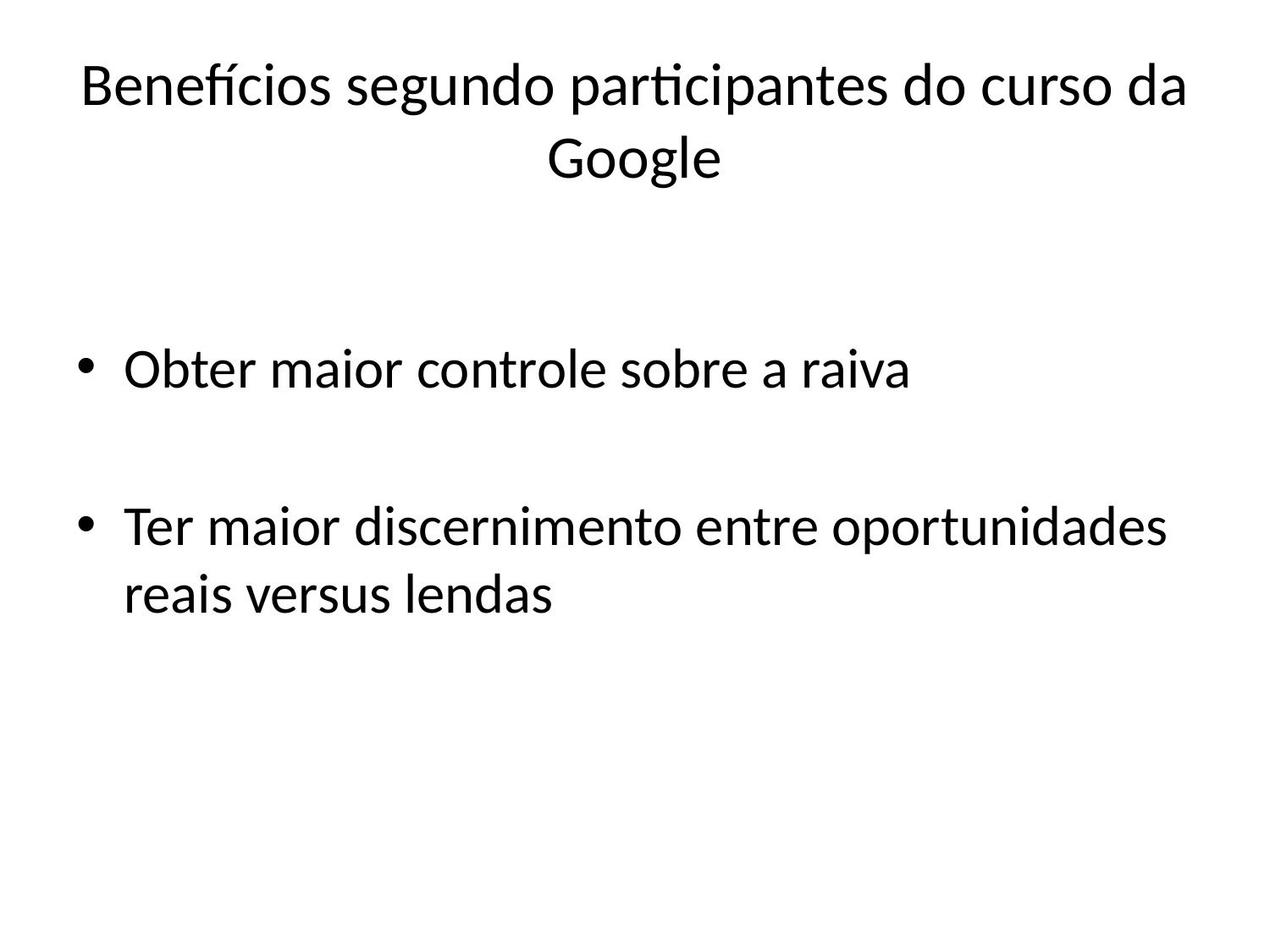

# Benefícios segundo participantes do curso da Google

Obter maior controle sobre a raiva

Ter maior discernimento entre oportunidades reais versus lendas